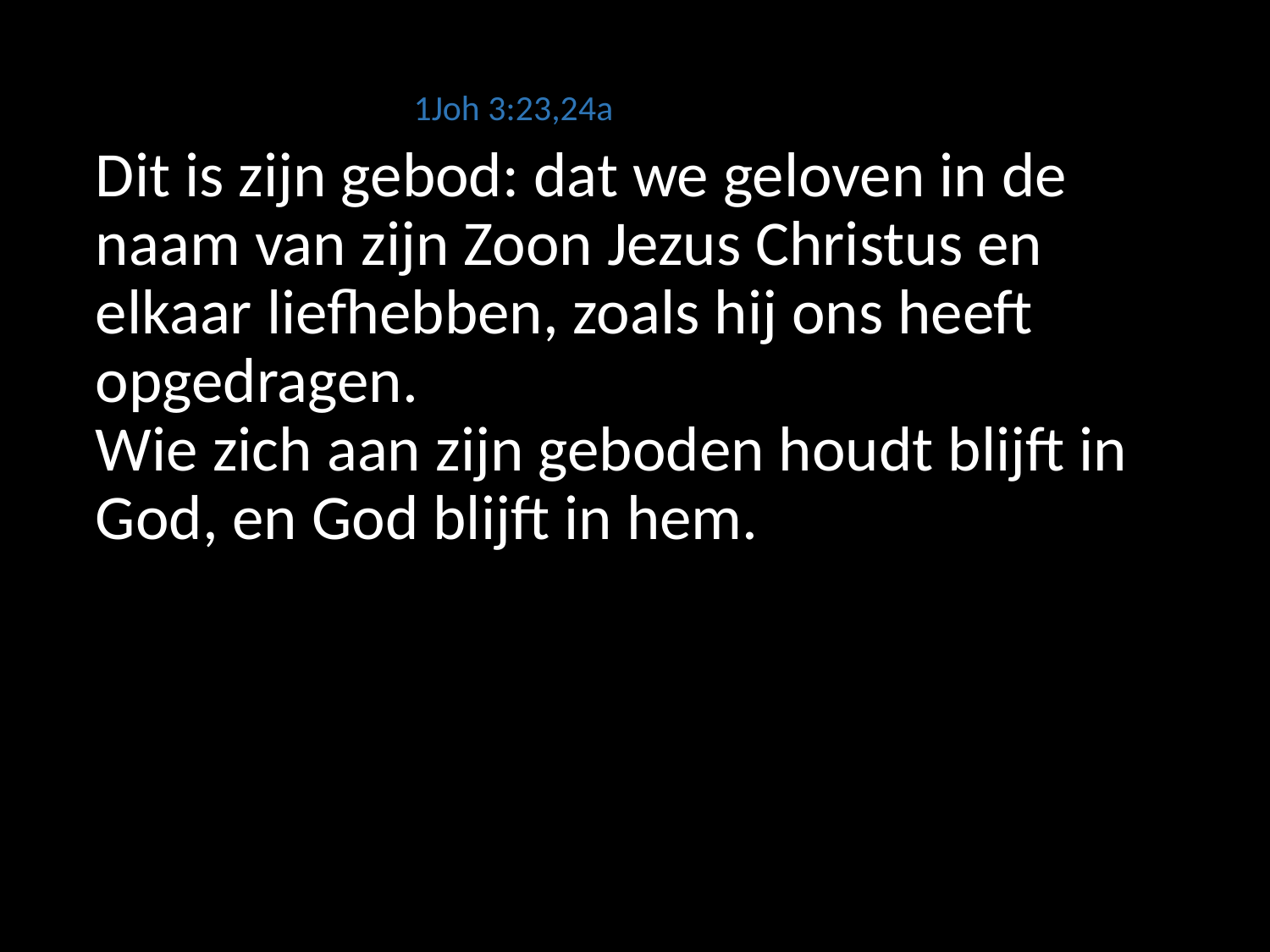

1Joh 3:23,24a
# Dit is zijn gebod: dat we geloven in de naam van zijn Zoon Jezus Christus en elkaar liefhebben, zoals hij ons heeft opgedragen. Wie zich aan zijn geboden houdt blijft in God, en God blijft in hem.